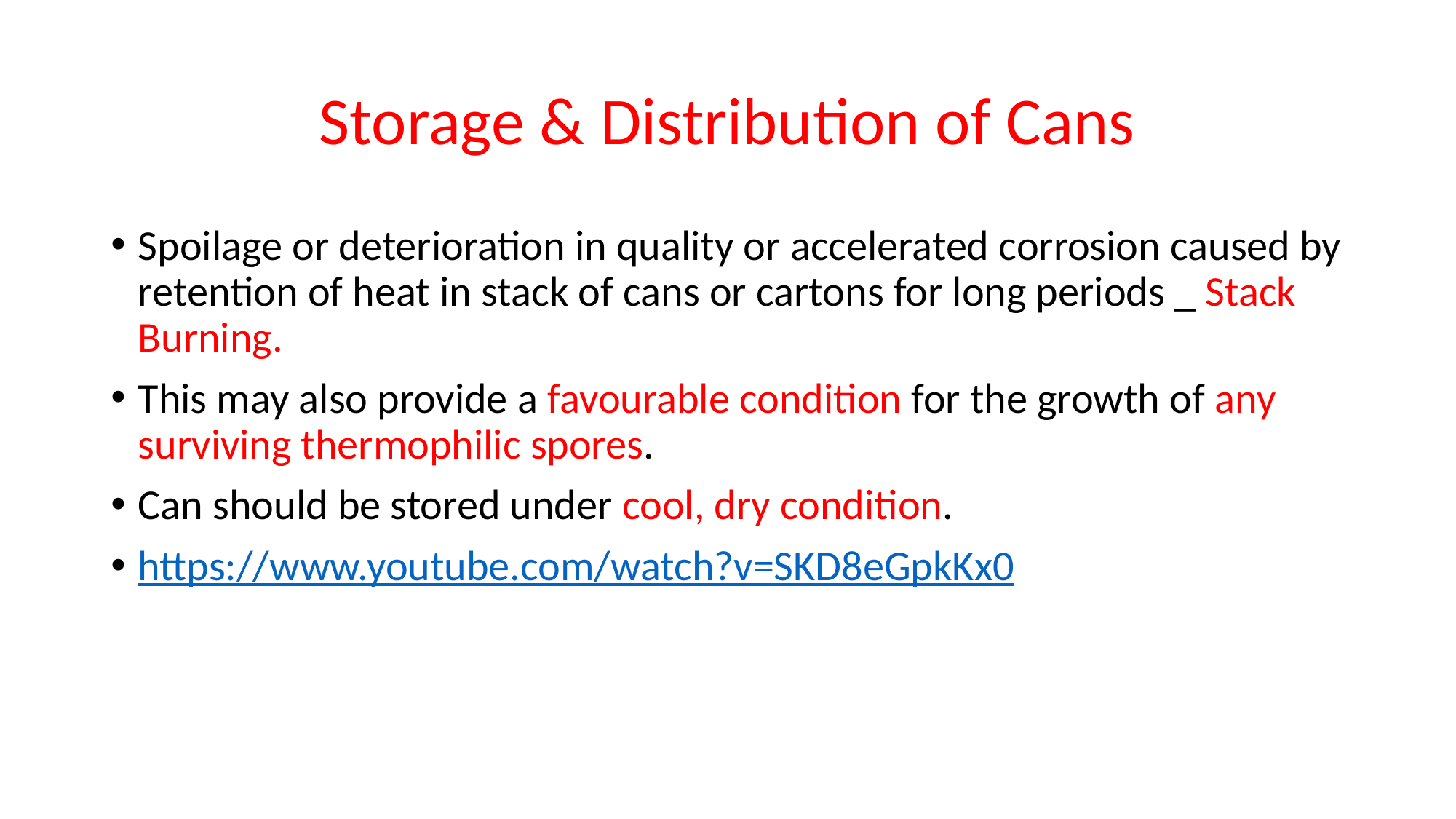

# Storage & Distribution of Cans
Spoilage or deterioration in quality or accelerated corrosion caused by retention of heat in stack of cans or cartons for long periods _ Stack Burning.
This may also provide a favourable condition for the growth of any surviving thermophilic spores.
Can should be stored under cool, dry condition.
https://www.youtube.com/watch?v=SKD8eGpkKx0